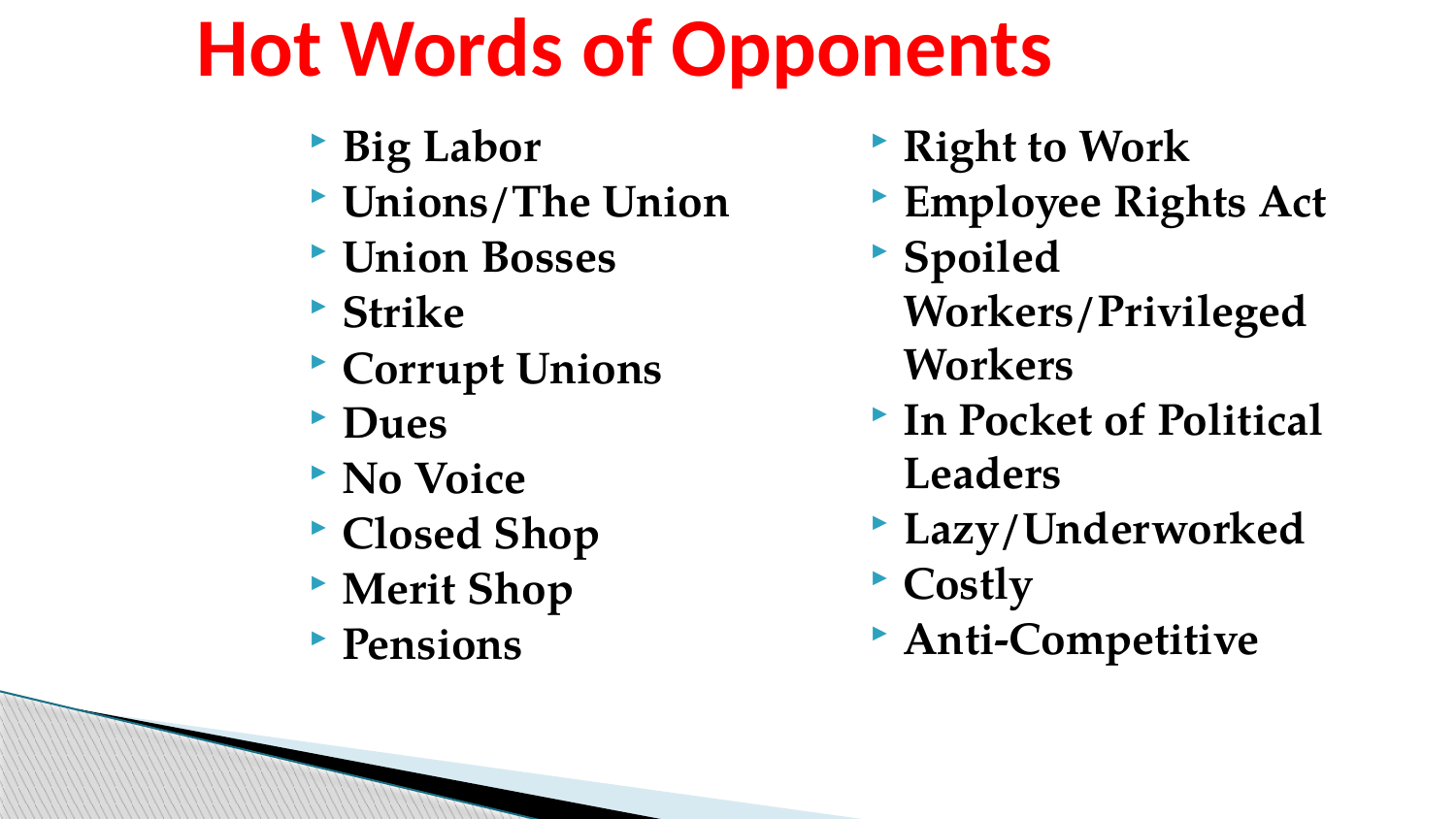

# Hot Words of Opponents
Big Labor
Unions/The Union
Union Bosses
Strike
Corrupt Unions
Dues
No Voice
Closed Shop
Merit Shop
Pensions
Right to Work
Employee Rights Act
Spoiled Workers/Privileged Workers
In Pocket of Political Leaders
Lazy/Underworked
Costly
Anti-Competitive